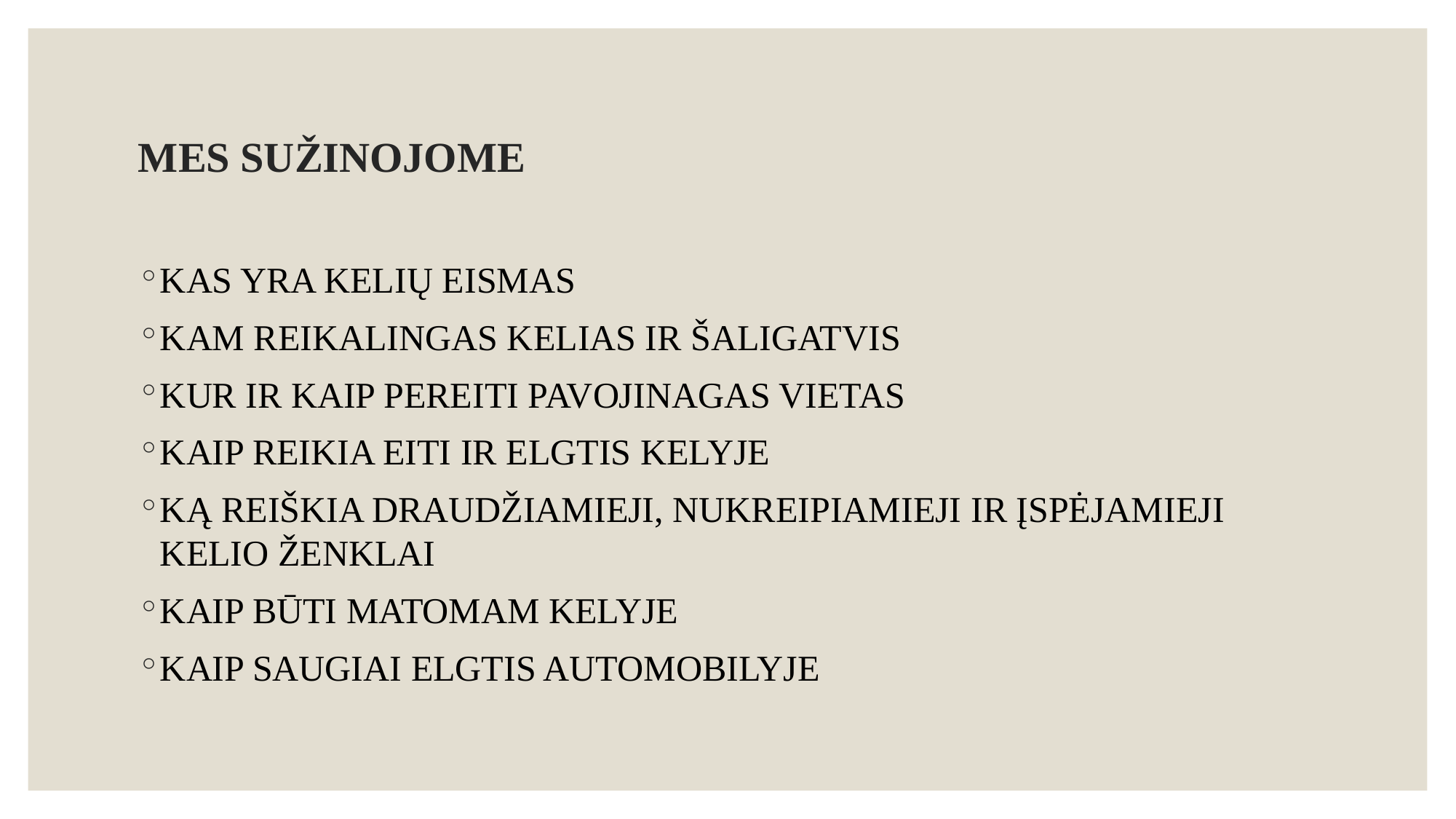

# MES SUŽINOJOME
KAS YRA KELIŲ EISMAS
KAM REIKALINGAS KELIAS IR ŠALIGATVIS
KUR IR KAIP PEREITI PAVOJINAGAS VIETAS
KAIP REIKIA EITI IR ELGTIS KELYJE
KĄ REIŠKIA DRAUDŽIAMIEJI, NUKREIPIAMIEJI IR ĮSPĖJAMIEJI KELIO ŽENKLAI
KAIP BŪTI MATOMAM KELYJE
KAIP SAUGIAI ELGTIS AUTOMOBILYJE